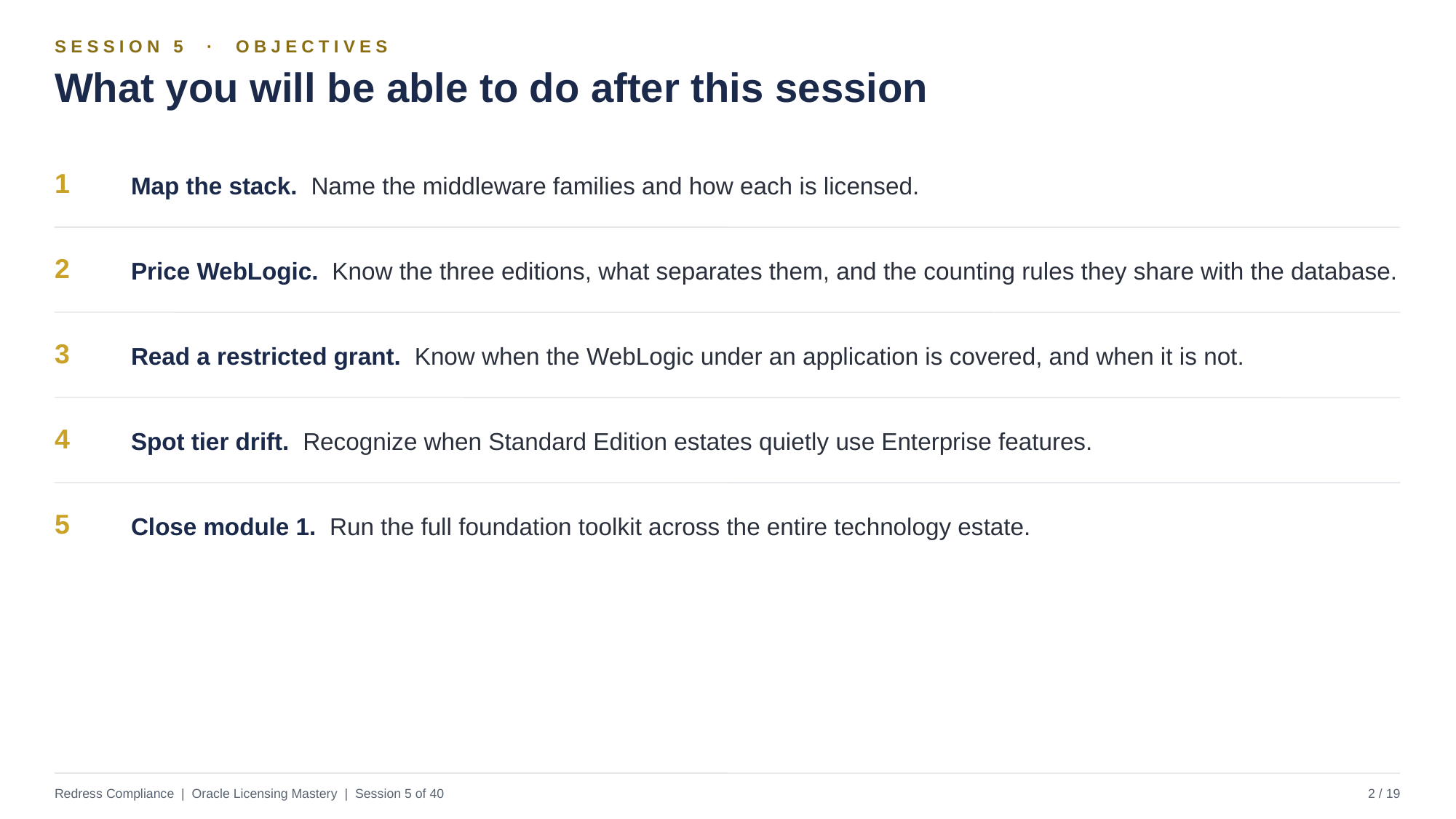

SESSION 5  ·  OBJECTIVES
What you will be able to do after this session
Map the stack.  Name the middleware families and how each is licensed.
1

Price WebLogic.  Know the three editions, what separates them, and the counting rules they share with the database.
2

Read a restricted grant.  Know when the WebLogic under an application is covered, and when it is not.
3

Spot tier drift.  Recognize when Standard Edition estates quietly use Enterprise features.
4

Close module 1.  Run the full foundation toolkit across the entire technology estate.
5

Redress Compliance  |  Oracle Licensing Mastery  |  Session 5 of 40
2 / 19